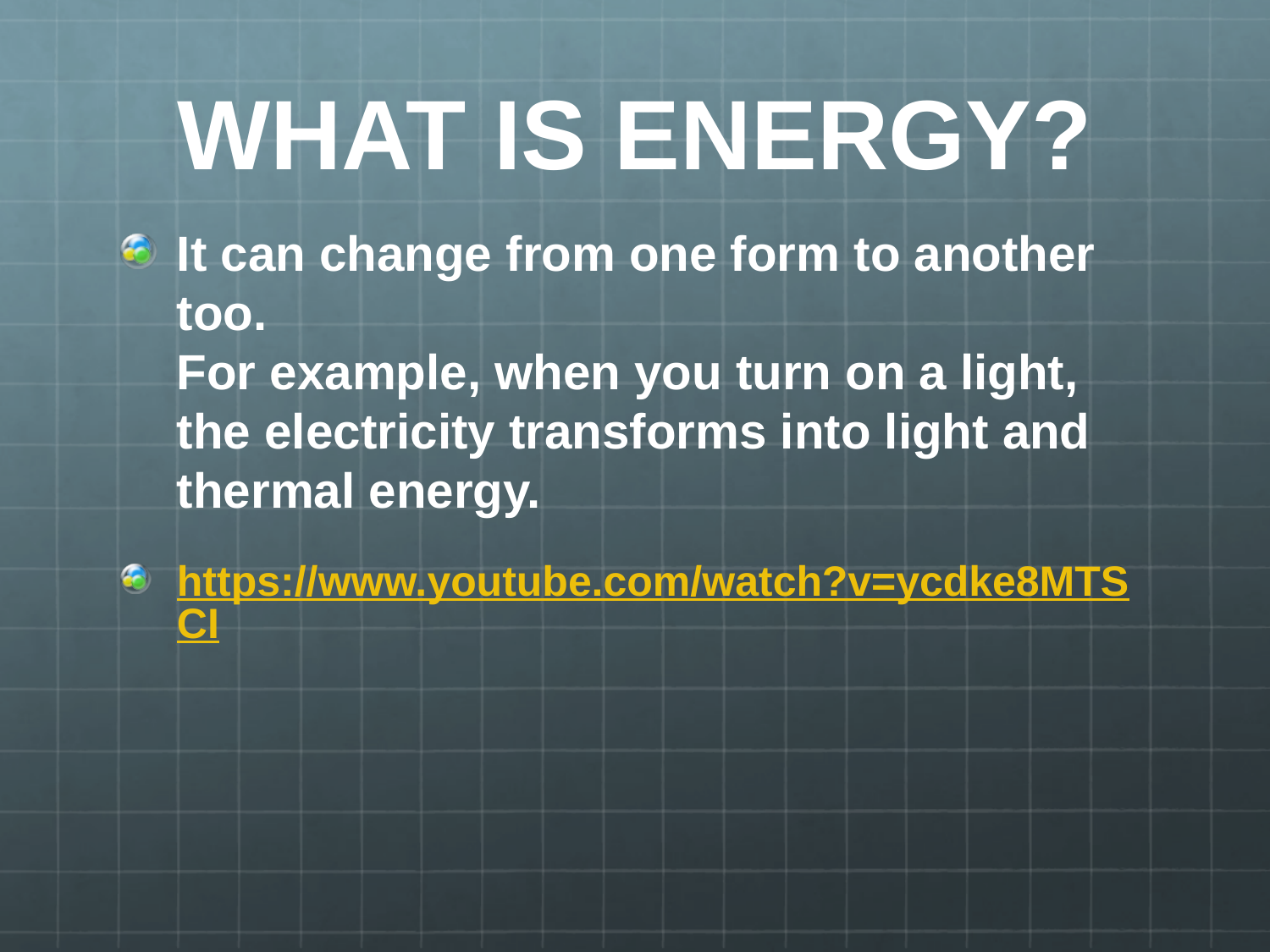

# WHAT IS ENERGY?
It can change from one form to another too.
For example, when you turn on a light, the electricity transforms into light and thermal energy.
https://www.youtube.com/watch?v=ycdke8MTSCI